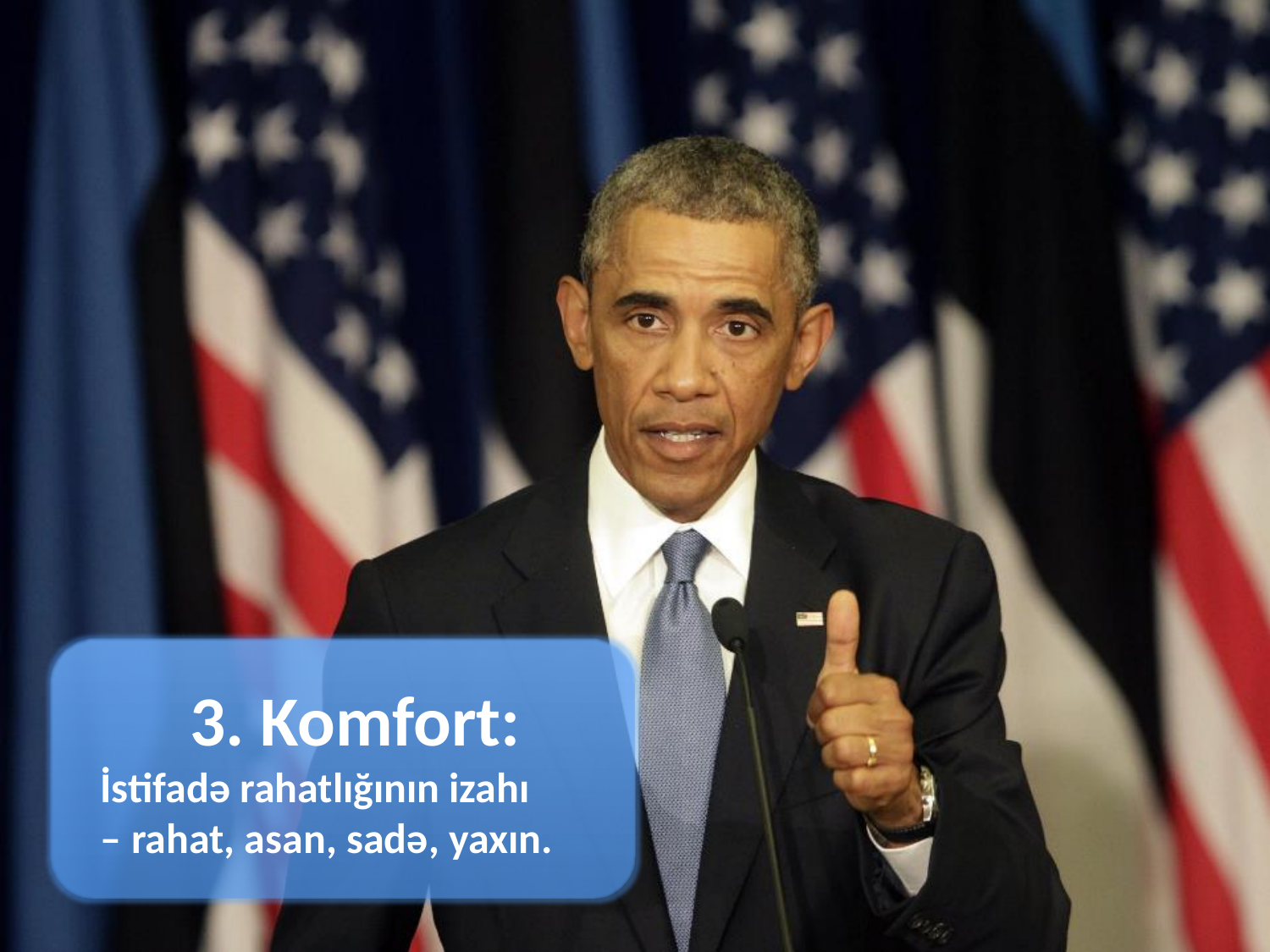

3. Komfort:
İstifadə rahatlığının izahı
– rahat, asan, sadə, yaxın.